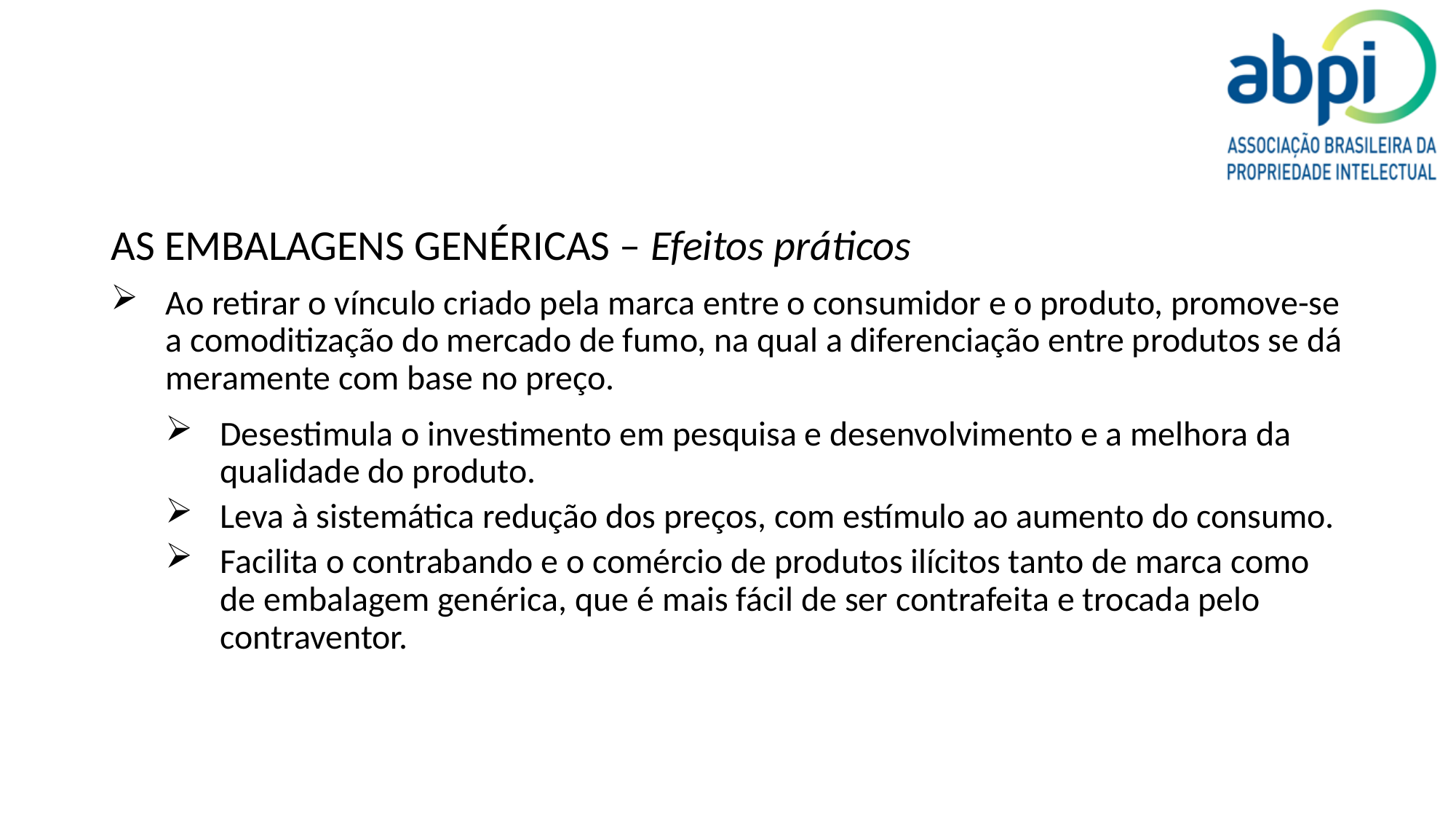

AS EMBALAGENS GENÉRICAS – Efeitos práticos
Ao retirar o vínculo criado pela marca entre o consumidor e o produto, promove-se a comoditização do mercado de fumo, na qual a diferenciação entre produtos se dá meramente com base no preço.
Desestimula o investimento em pesquisa e desenvolvimento e a melhora da qualidade do produto.
Leva à sistemática redução dos preços, com estímulo ao aumento do consumo.
Facilita o contrabando e o comércio de produtos ilícitos tanto de marca como de embalagem genérica, que é mais fácil de ser contrafeita e trocada pelo contraventor.